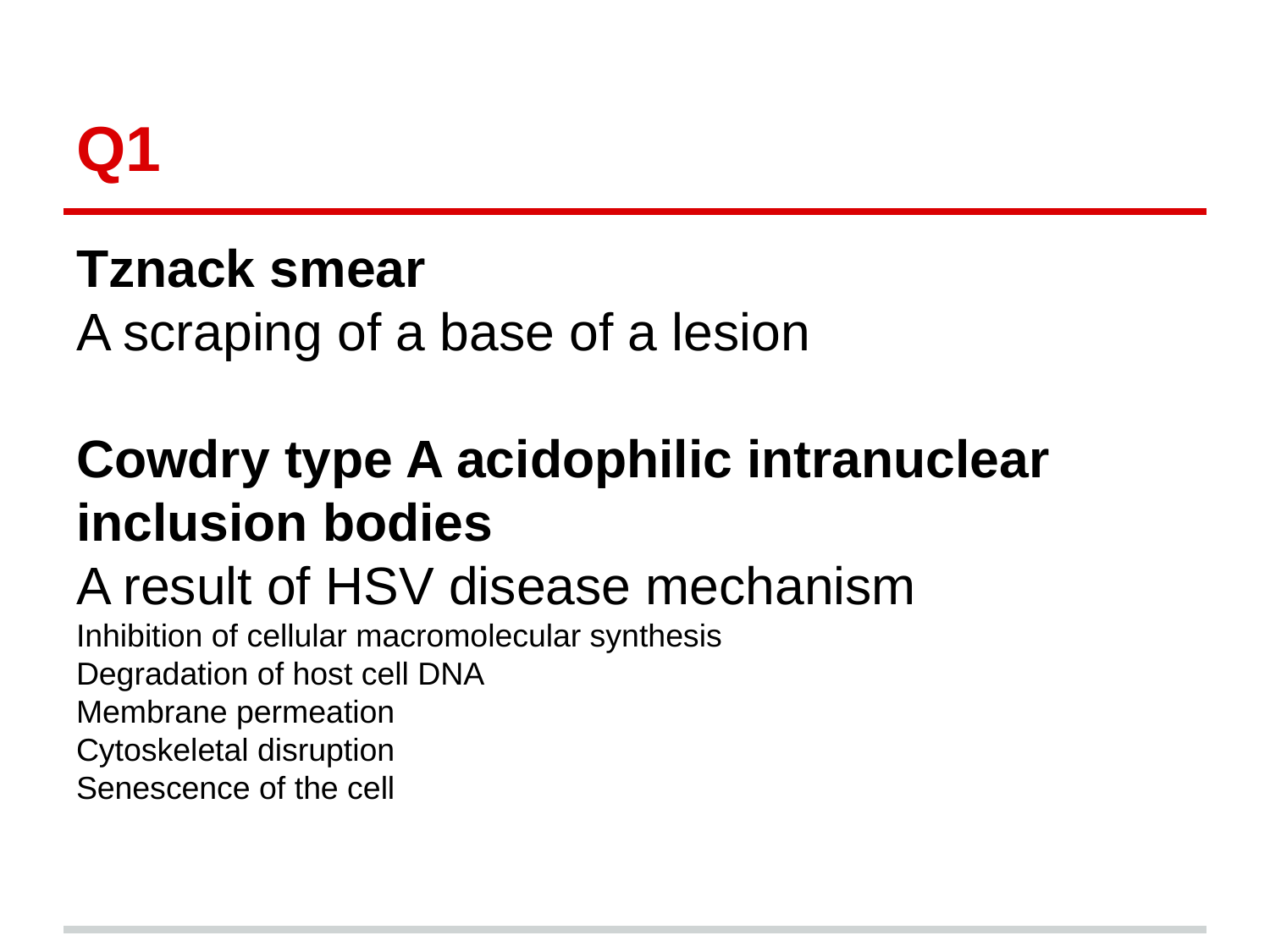

# Q1
Tznack smear
A scraping of a base of a lesion

Cowdry type A acidophilic intranuclear inclusion bodies
A result of HSV disease mechanism
Inhibition of cellular macromolecular synthesis
Degradation of host cell DNA
Membrane permeation
Cytoskeletal disruption
Senescence of the cell